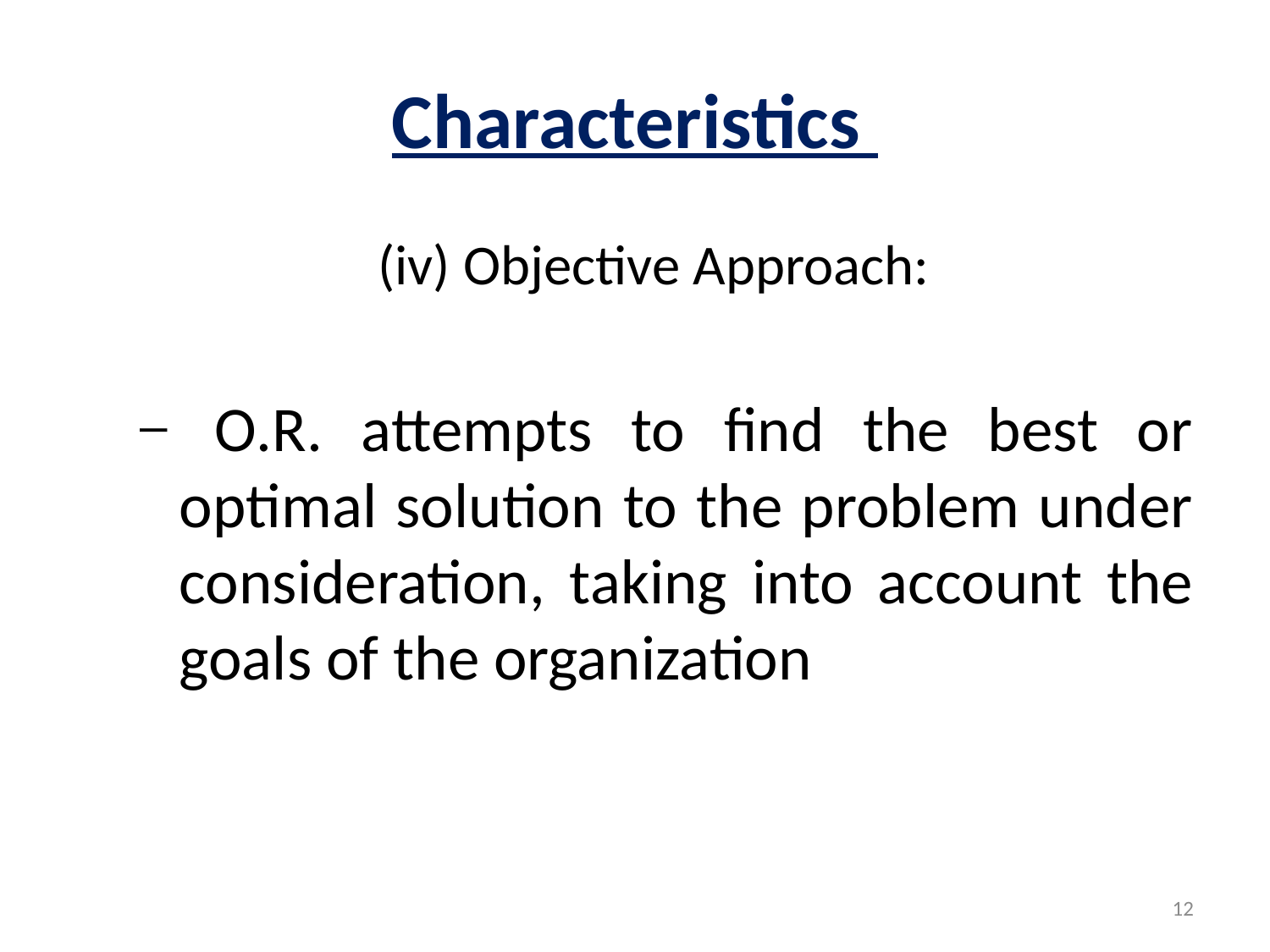

# Characteristics
			(iv) Objective Approach:

 O.R. attempts to find the best or optimal solution to the problem under consideration, taking into account the goals of the organization

12